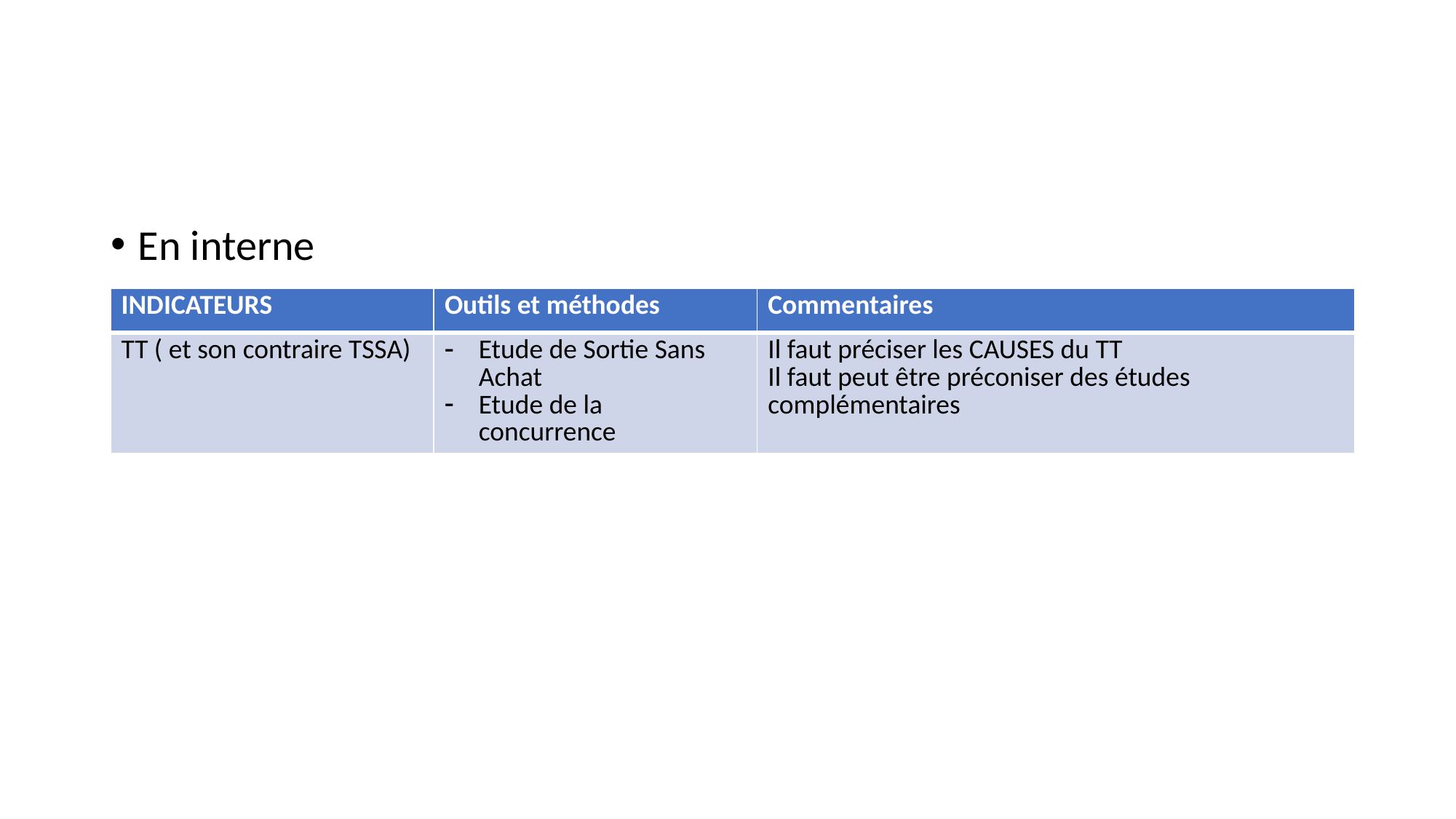

#
En interne
INDICATEURS

| INDICATEURS | Outils et méthodes | Commentaires |
| --- | --- | --- |
| TT ( et son contraire TSSA) | Etude de Sortie Sans Achat Etude de la concurrence | Il faut préciser les CAUSES du TT Il faut peut être préconiser des études complémentaires |